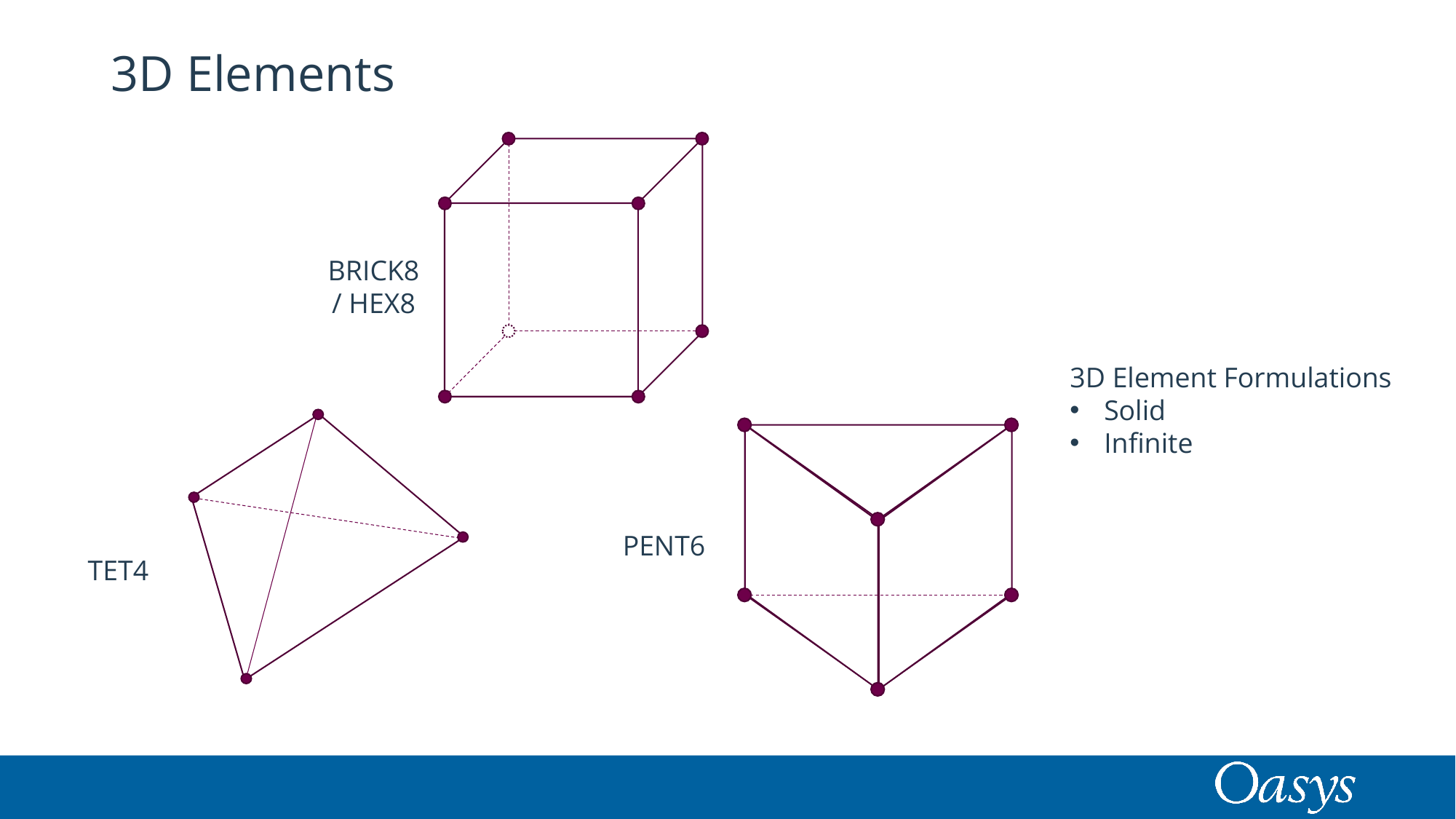

# 3D Elements

BRICK8
/ HEX8
3D Element Formulations
Solid
Infinite

PENT6
TET4